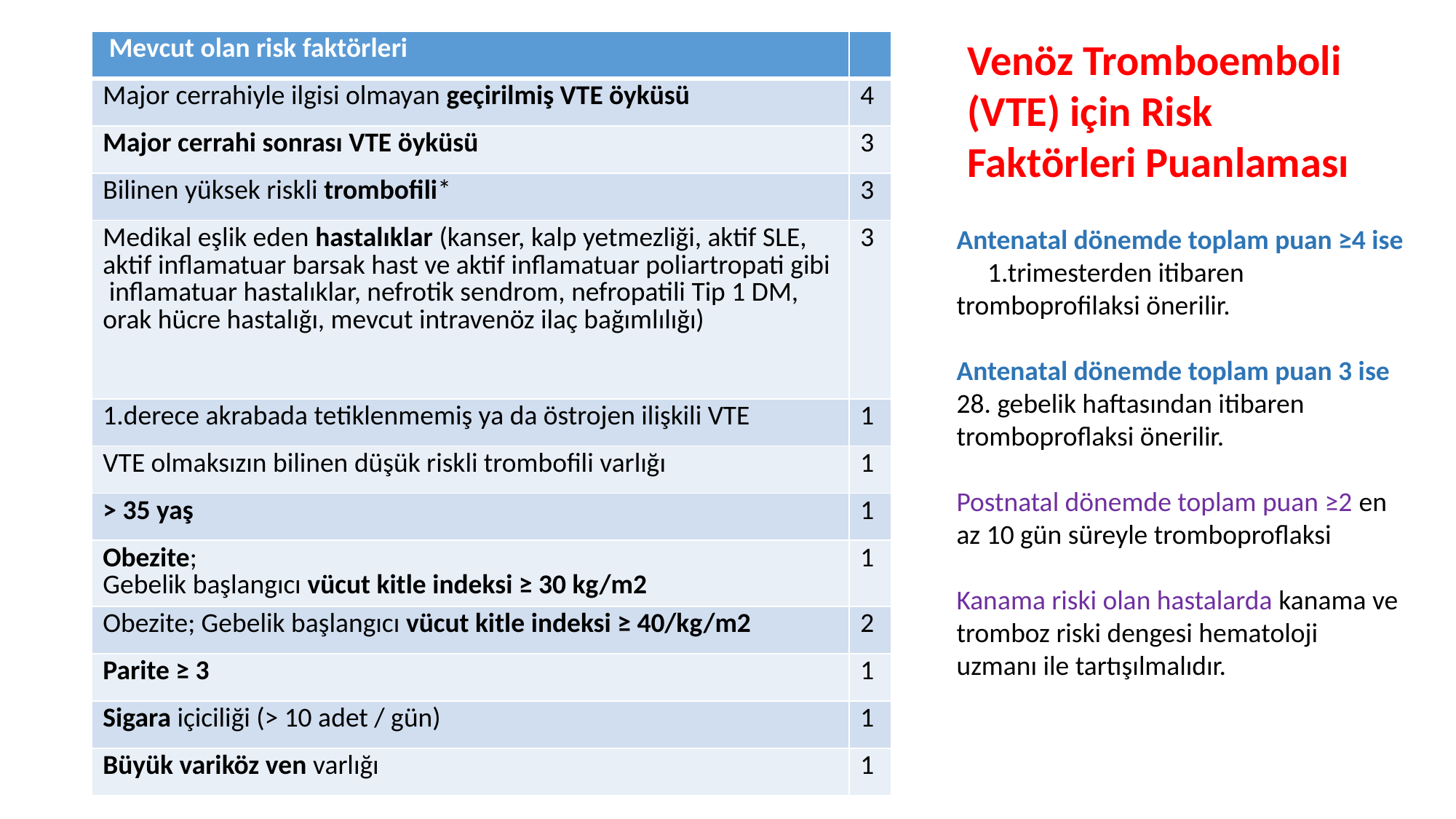

Venöz Tromboemboli (VTE) için Risk Faktörleri Puanlaması
| Mevcut olan risk faktörleri |  |
| --- | --- |
| Major cerrahiyle ilgisi olmayan geçirilmiş VTE öyküsü | 4 |
| Major cerrahi sonrası VTE öyküsü | 3 |
| Bilinen yüksek riskli trombofili\* | 3 |
| Medikal eşlik eden hastalıklar (kanser, kalp yetmezliği, aktif SLE, aktif inflamatuar barsak hast ve aktif inflamatuar poliartropati gibi inflamatuar hastalıklar, nefrotik sendrom, nefropatili Tip 1 DM, orak hücre hastalığı, mevcut intravenöz ilaç bağımlılığı) | 3 |
| 1.derece akrabada tetiklenmemiş ya da östrojen ilişkili VTE | 1 |
| VTE olmaksızın bilinen düşük riskli trombofili varlığı | 1 |
| > 35 yaş | 1 |
| Obezite; Gebelik başlangıcı vücut kitle indeksi ≥ 30 kg/m2 | 1 |
| Obezite; Gebelik başlangıcı vücut kitle indeksi ≥ 40/kg/m2 | 2 |
| Parite ≥ 3 | 1 |
| Sigara içiciliği (> 10 adet / gün) | 1 |
| Büyük variköz ven varlığı | 1 |
Antenatal dönemde toplam puan ≥4 ise      1.trimesterden itibaren
tromboprofilaksi önerilir.

Antenatal dönemde toplam puan 3 ise 28. gebelik haftasından itibaren tromboproflaksi önerilir.

Postnatal dönemde toplam puan ≥2 en az 10 gün süreyle tromboproflaksi

Kanama riski olan hastalarda kanama ve tromboz riski dengesi hematoloji
uzmanı ile tartışılmalıdır.